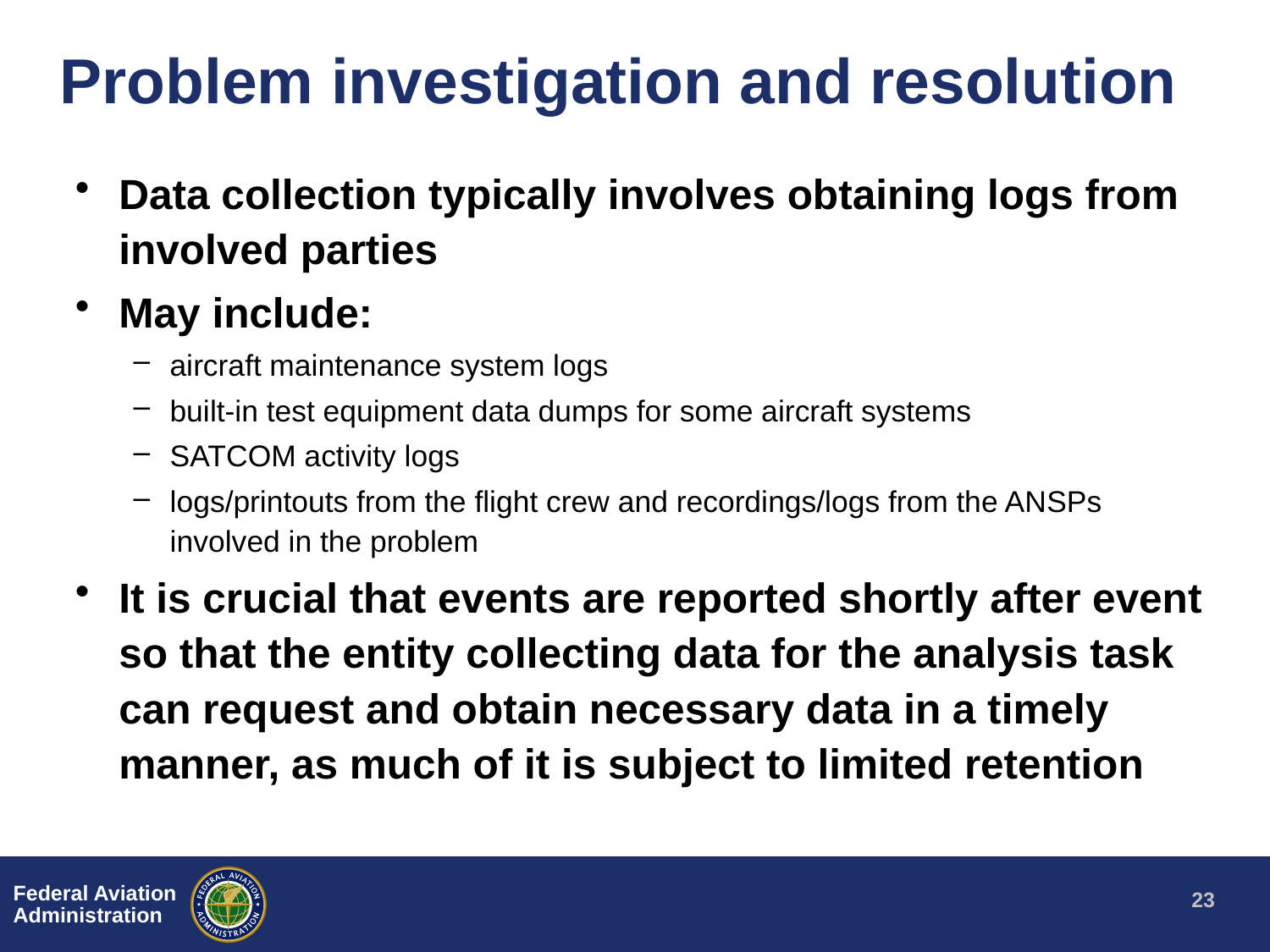

# Problem investigation and resolution
Data collection typically involves obtaining logs from involved parties
May include:
aircraft maintenance system logs
built-in test equipment data dumps for some aircraft systems
SATCOM activity logs
logs/printouts from the flight crew and recordings/logs from the ANSPs involved in the problem
It is crucial that events are reported shortly after event so that the entity collecting data for the analysis task can request and obtain necessary data in a timely manner, as much of it is subject to limited retention